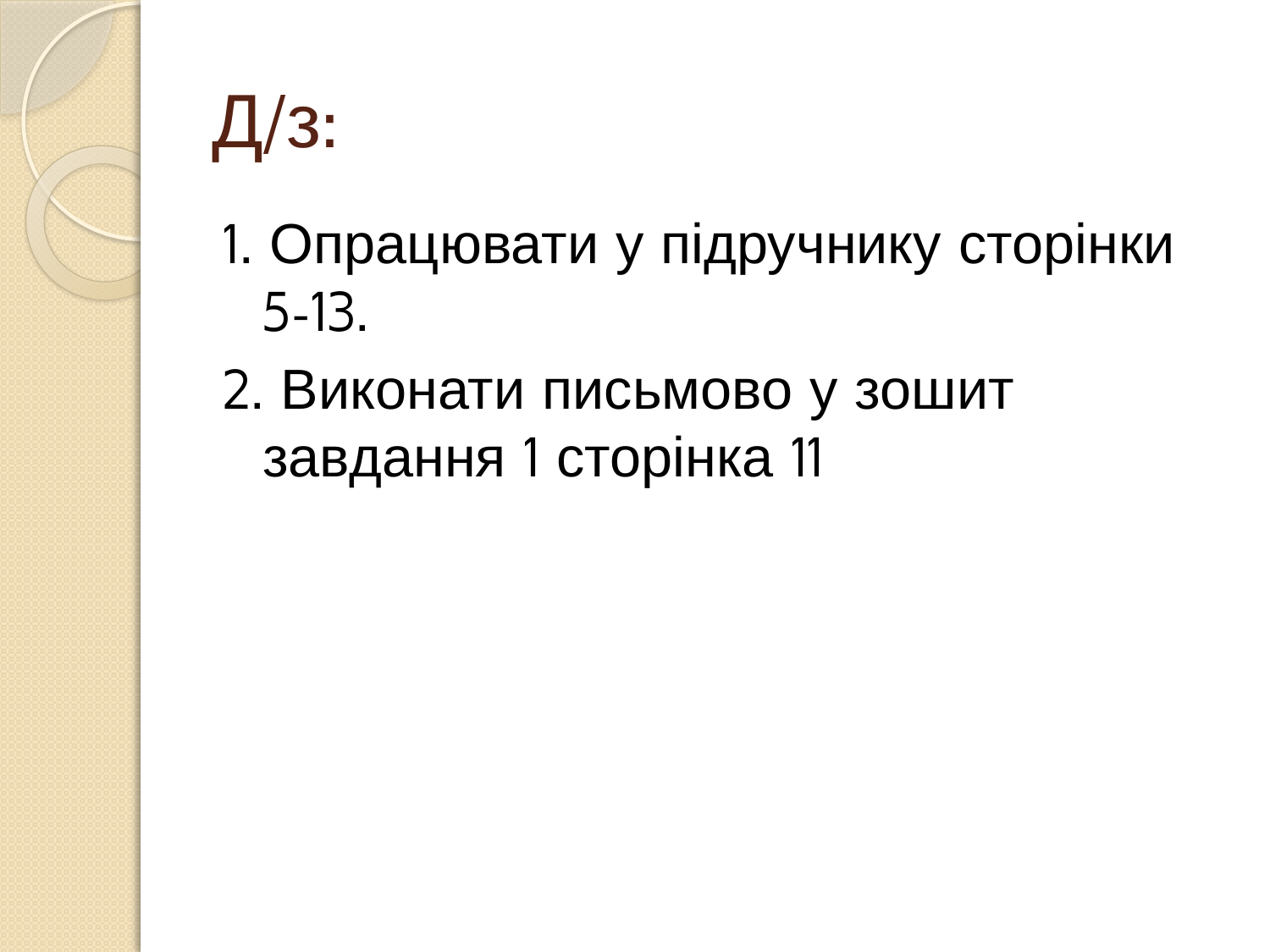

# Д/з:
1. Опрацювати у підручнику сторінки 5-13.
2. Виконати письмово у зошит завдання 1 сторінка 11